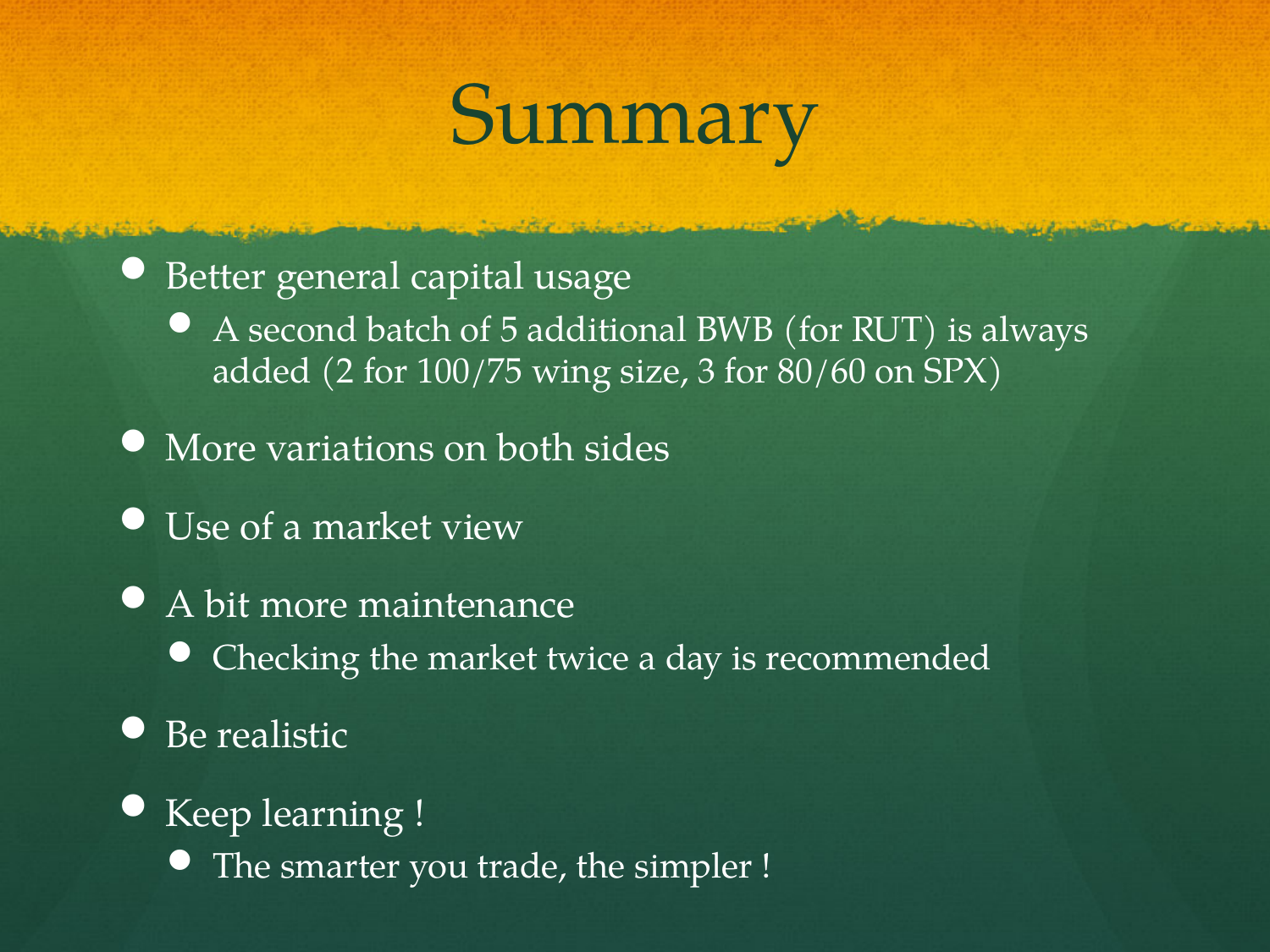

# Summary
Better general capital usage
A second batch of 5 additional BWB (for RUT) is always added (2 for 100/75 wing size, 3 for 80/60 on SPX)
More variations on both sides
Use of a market view
A bit more maintenance
Checking the market twice a day is recommended
Be realistic
Keep learning !
The smarter you trade, the simpler !